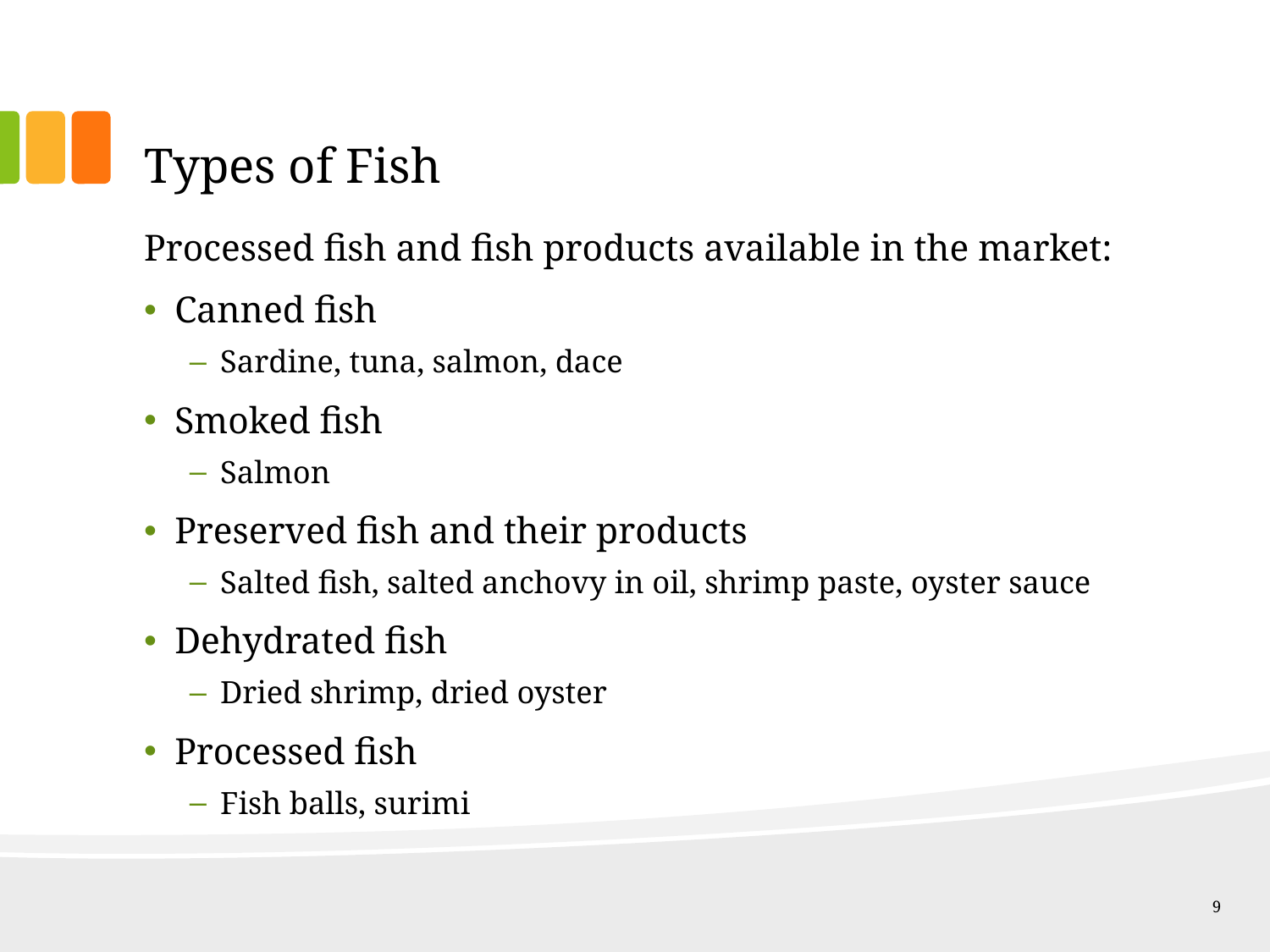

# Types of Fish
Processed fish and fish products available in the market:
Canned fish
Sardine, tuna, salmon, dace
Smoked fish
Salmon
Preserved fish and their products
Salted fish, salted anchovy in oil, shrimp paste, oyster sauce
Dehydrated fish
Dried shrimp, dried oyster
Processed fish
Fish balls, surimi
9